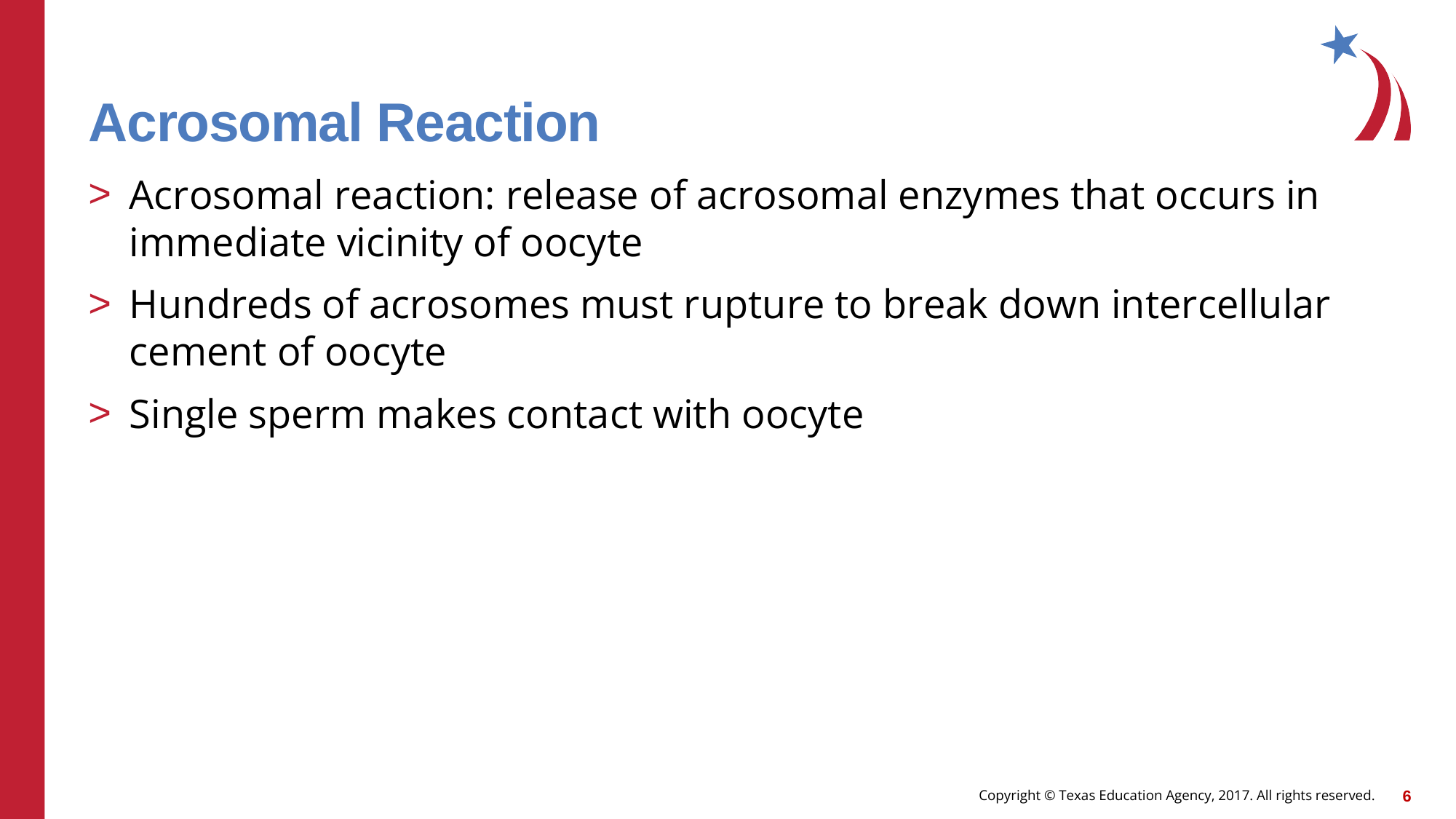

# Acrosomal Reaction
Acrosomal reaction: release of acrosomal enzymes that occurs in immediate vicinity of oocyte
Hundreds of acrosomes must rupture to break down intercellular cement of oocyte
Single sperm makes contact with oocyte